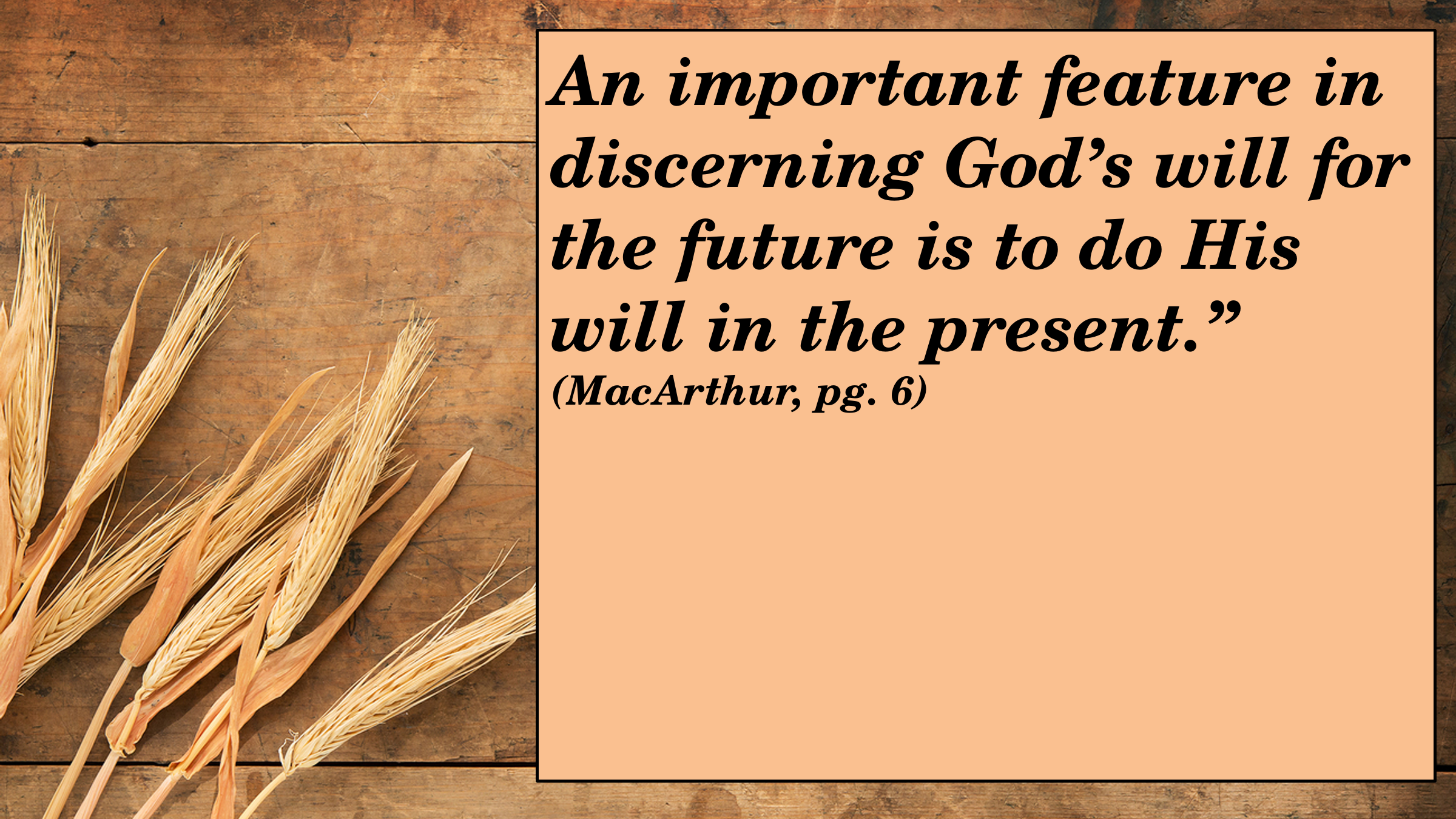

An important feature in discerning God’s will for the future is to do His will in the present.” (MacArthur, pg. 6)